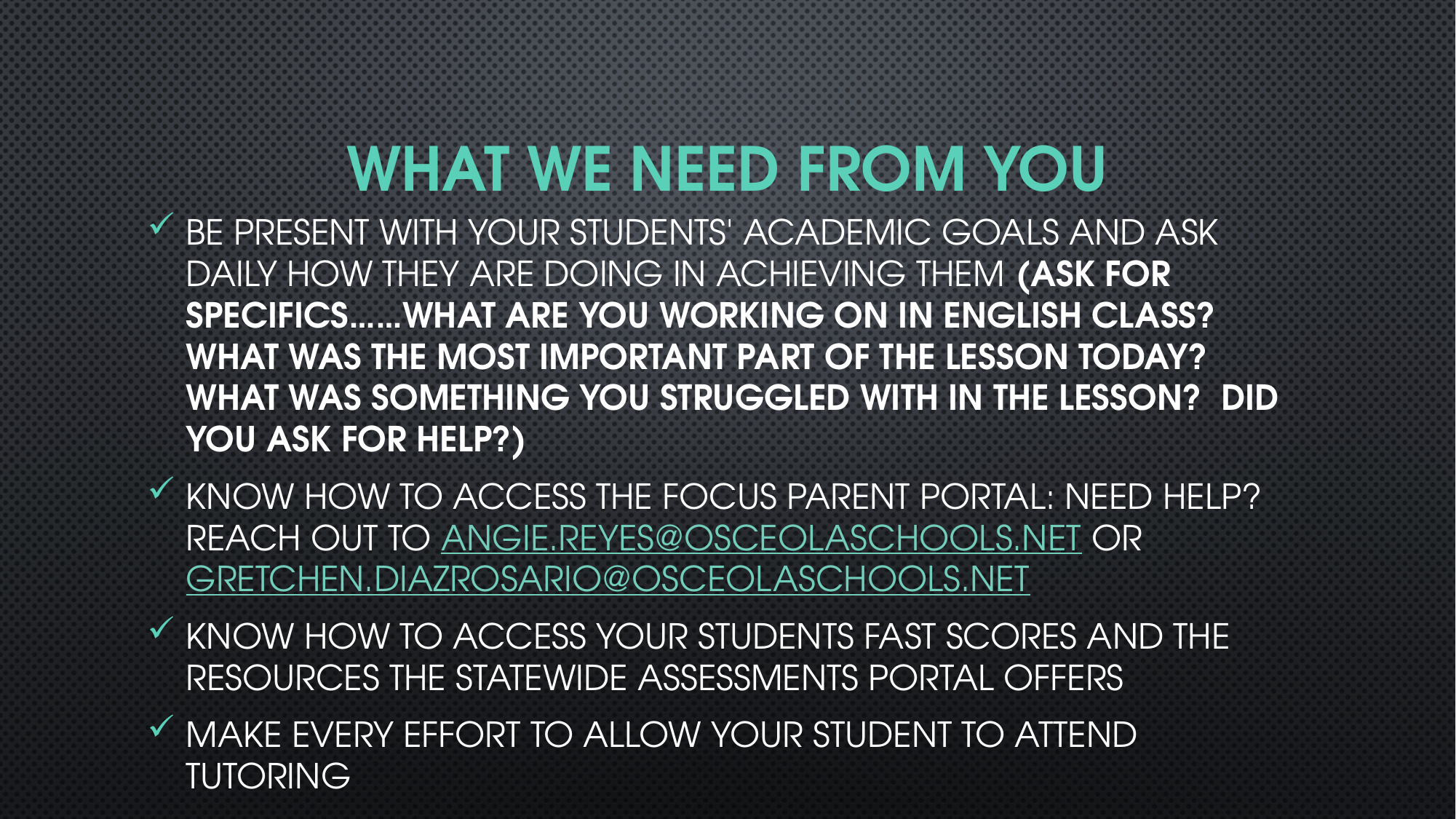

# What we need from you
Be present with your students' academic goals and ask daily how they are doing in achieving them (ask for specifics……what are you working on in English class? What was the most important part of the lesson today? What was something you struggled with in the lesson?  Did you ask for help?)
Know how to access the focus parent portal: need help? Reach out to Angie.Reyes@osceolaschools.net or Gretchen.DiazRosario@osceolaschools.net
Know how to access your students FAST scores and the resources the statewide assessments portal offers
Make every effort to allow your student to attend tutoring